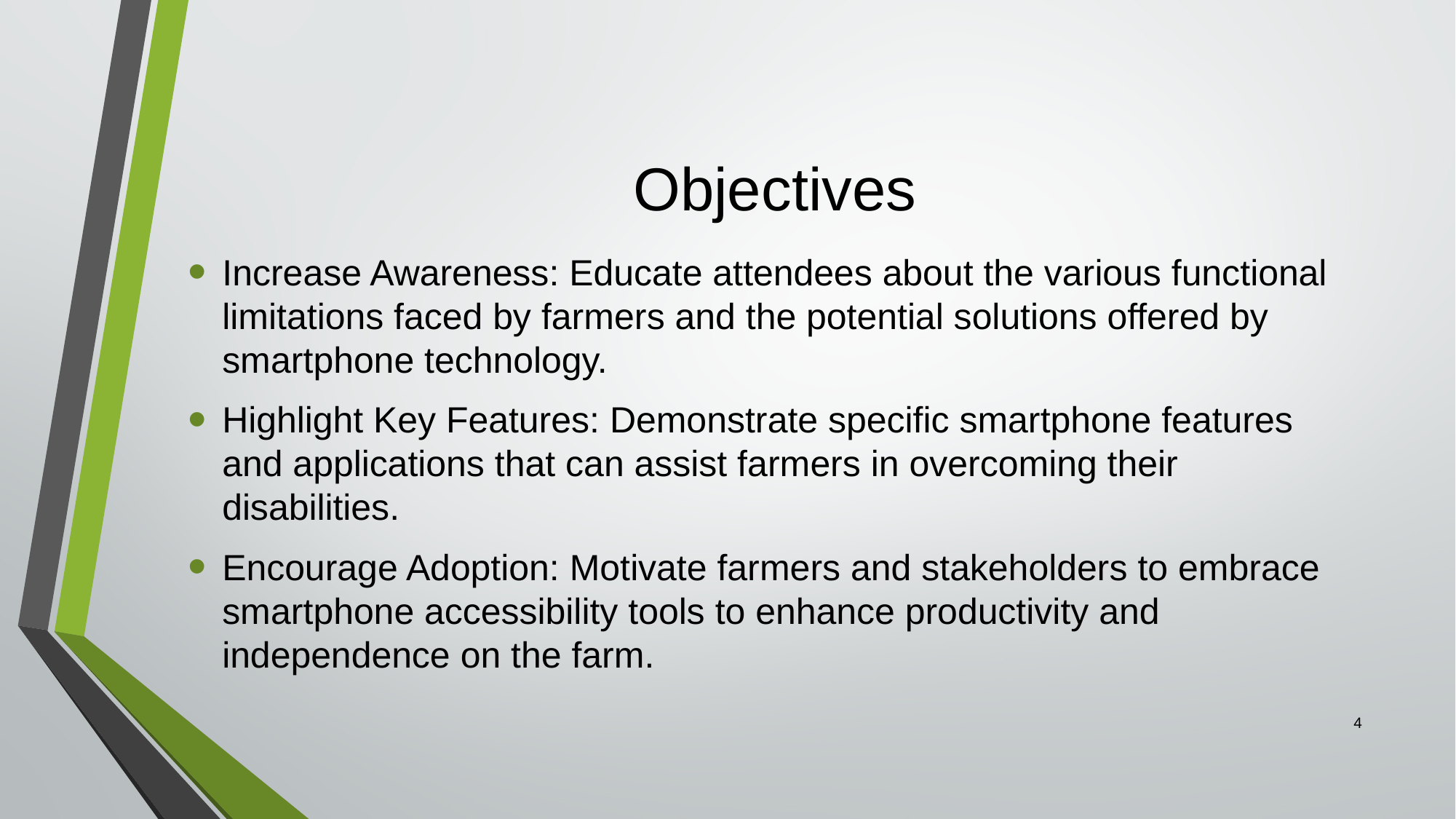

# Objectives
Increase Awareness: Educate attendees about the various functional limitations faced by farmers and the potential solutions offered by smartphone technology.
Highlight Key Features: Demonstrate specific smartphone features and applications that can assist farmers in overcoming their disabilities.
Encourage Adoption: Motivate farmers and stakeholders to embrace smartphone accessibility tools to enhance productivity and independence on the farm.
4